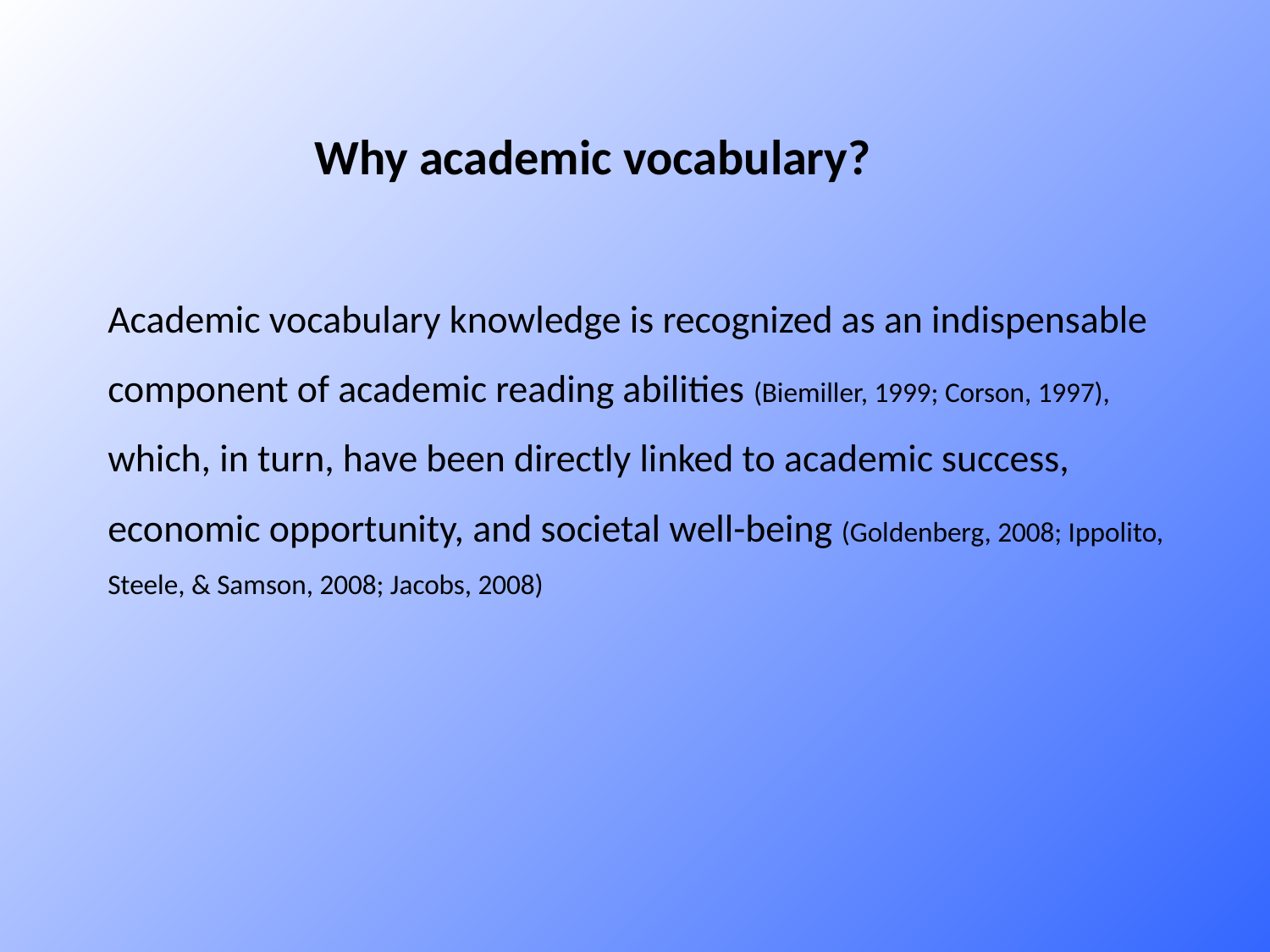

# Why academic vocabulary?
Academic vocabulary knowledge is recognized as an indispensable component of academic reading abilities (Biemiller, 1999; Corson, 1997), which, in turn, have been directly linked to academic success, economic opportunity, and societal well-being (Goldenberg, 2008; Ippolito, Steele, & Samson, 2008; Jacobs, 2008)